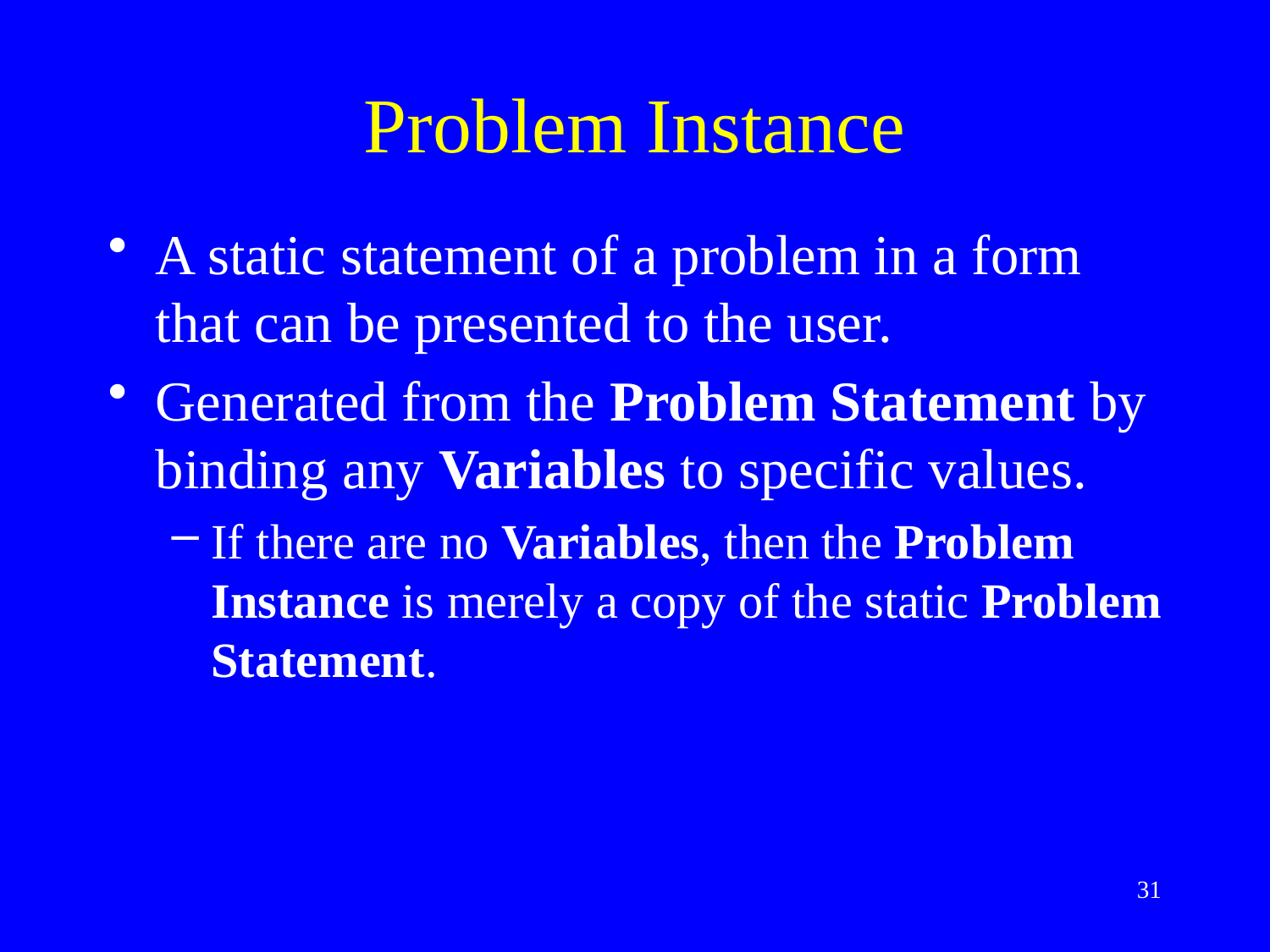

# Problem Instance
A static statement of a problem in a form that can be presented to the user.
Generated from the Problem Statement by binding any Variables to specific values.
If there are no Variables, then the Problem Instance is merely a copy of the static Problem Statement.
31